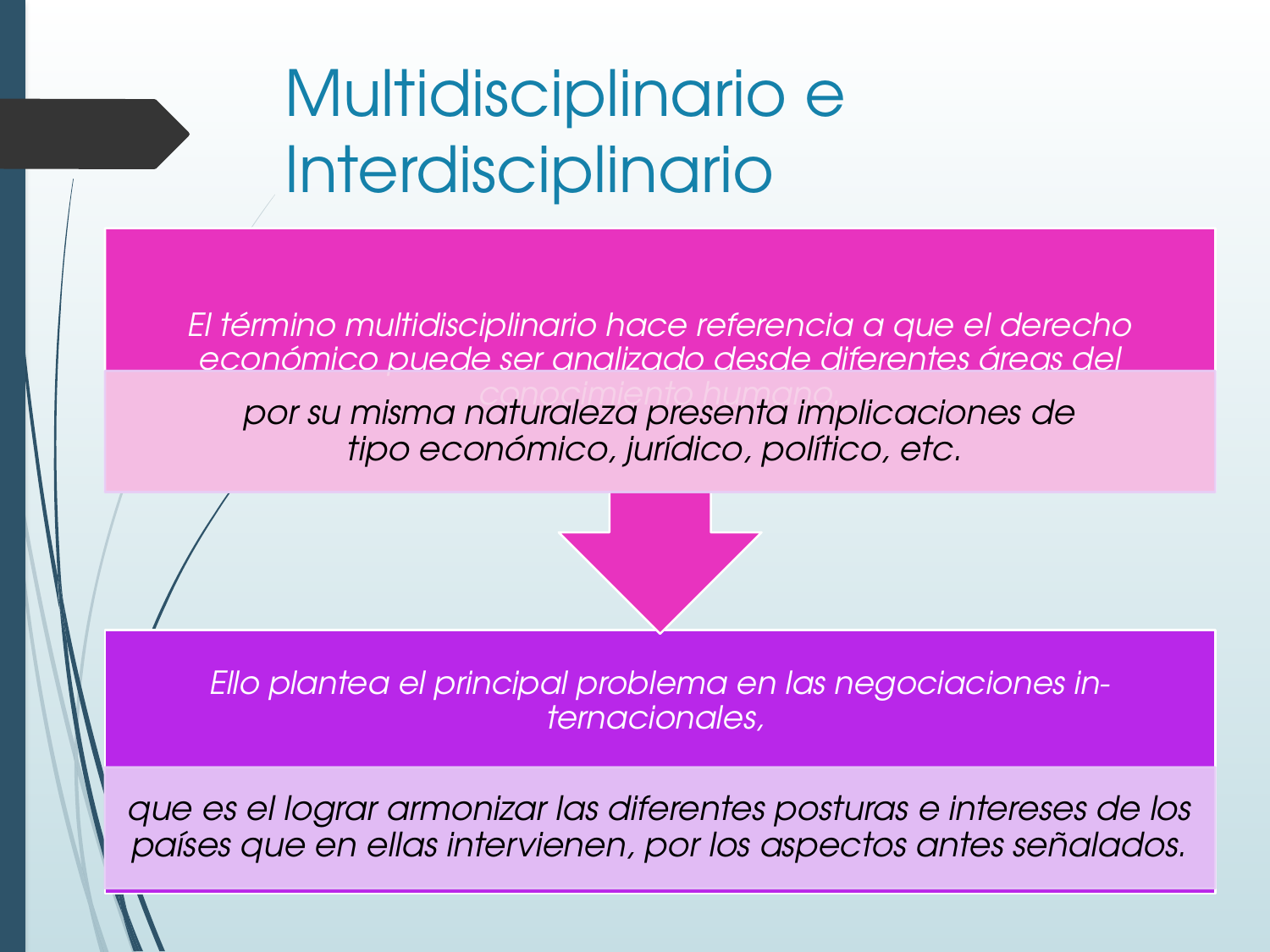

# Multidisciplinario e Interdisciplinario
Ello plantea el principal problema en las negociaciones in-ternacionales,
que es el lograr armonizar las diferentes posturas e intereses de los países que en ellas intervienen, por los aspectos antes señalados.
El término multidisciplinario hace referencia a que el derecho económico puede ser analizado desde diferentes áreas del conocimiento humano.
por su misma naturaleza presenta implicaciones de tipo económico, jurídico, político, etc.